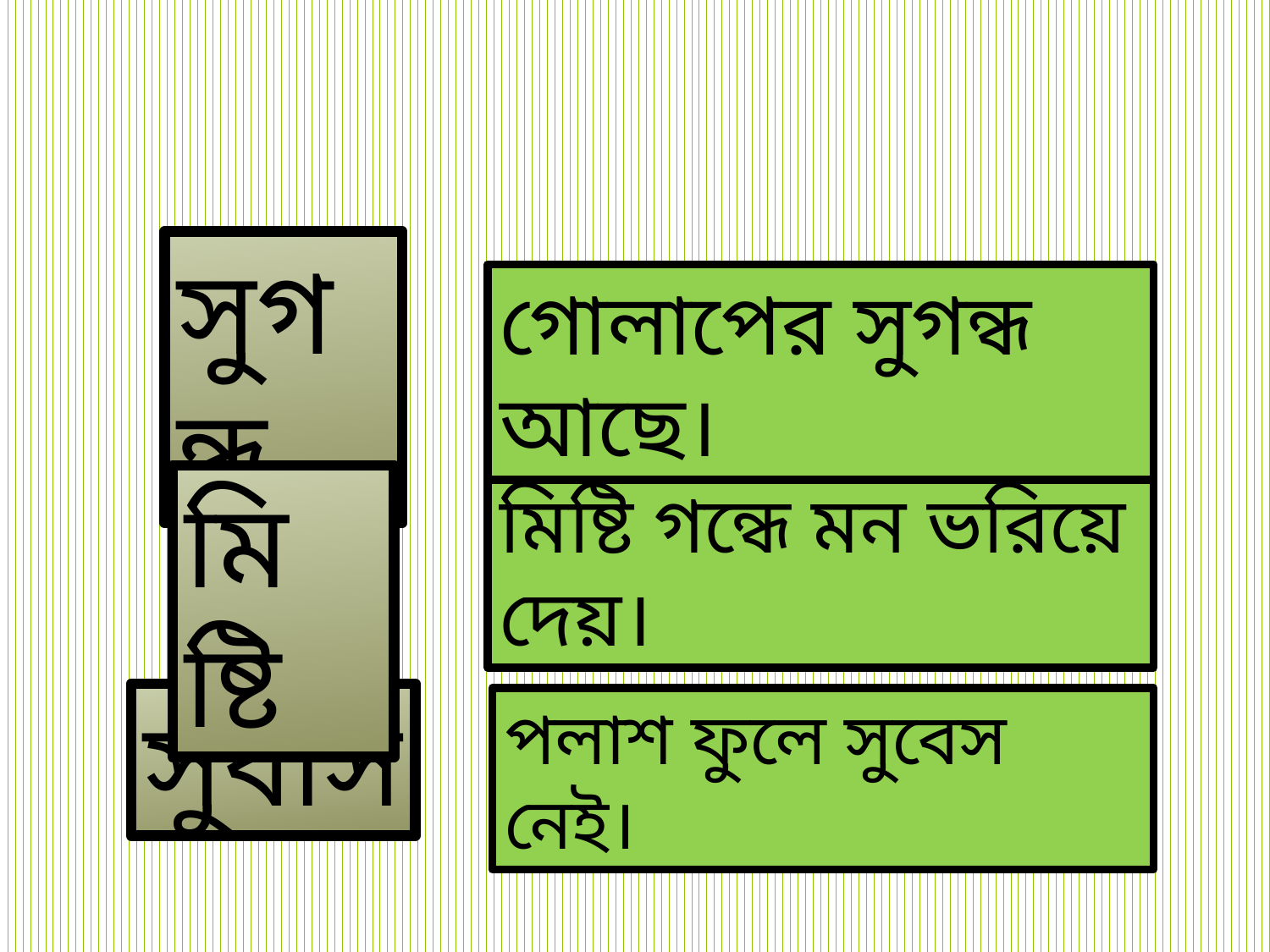

সুগন্ধ
গোলাপের সুগন্ধ আছে।
মিষ্টি
মিষ্টি গন্ধে মন ভরিয়ে দেয়।
সুবাস
পলাশ ফুলে সুবেস নেই।